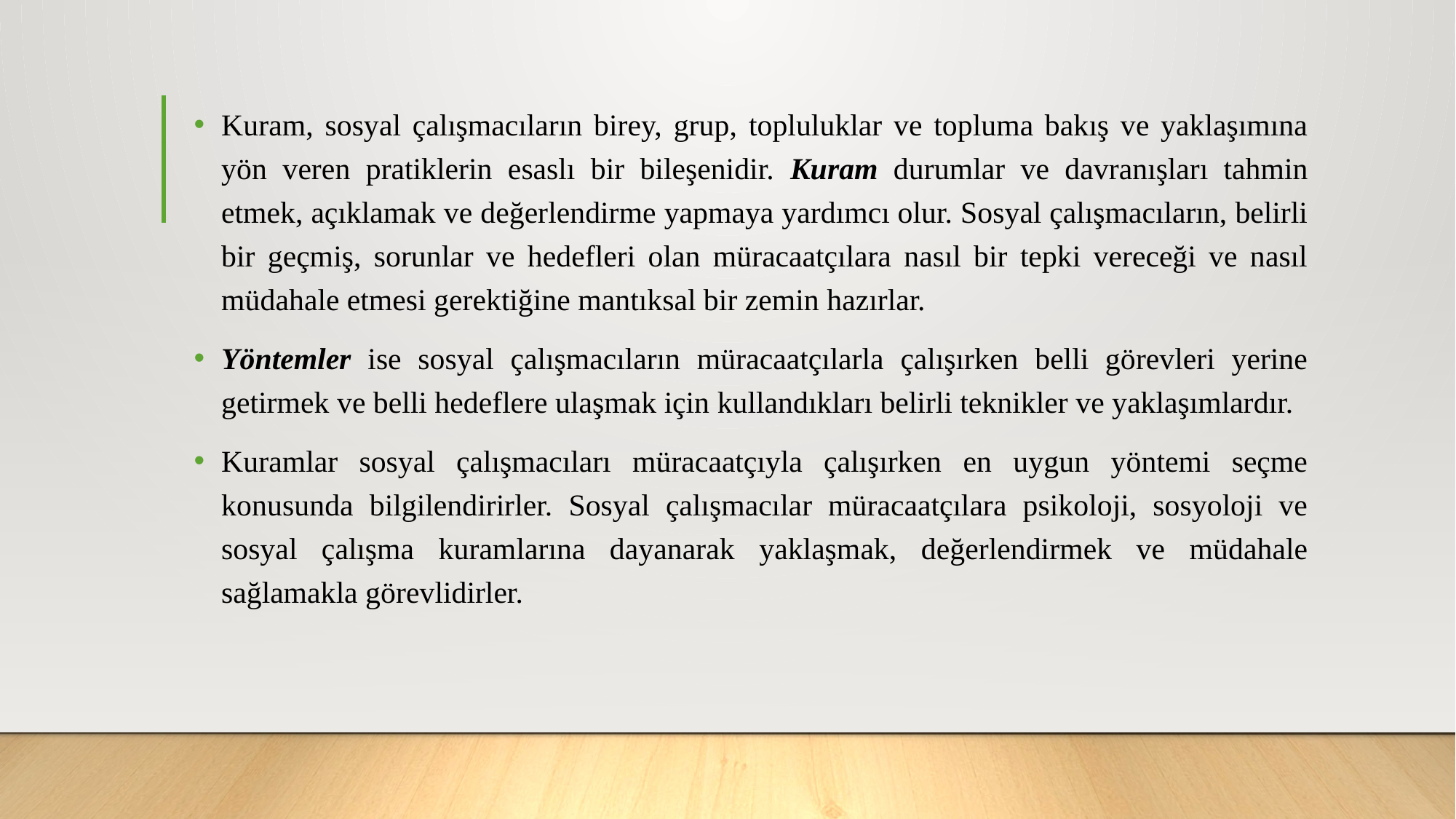

Kuram, sosyal çalışmacıların birey, grup, topluluklar ve topluma bakış ve yaklaşımına yön veren pratiklerin esaslı bir bileşenidir. Kuram durumlar ve davranışları tahmin etmek, açıklamak ve değerlendirme yapmaya yardımcı olur. Sosyal çalışmacıların, belirli bir geçmiş, sorunlar ve hedefleri olan müracaatçılara nasıl bir tepki vereceği ve nasıl müdahale etmesi gerektiğine mantıksal bir zemin hazırlar.
Yöntemler ise sosyal çalışmacıların müracaatçılarla çalışırken belli görevleri yerine getirmek ve belli hedeflere ulaşmak için kullandıkları belirli teknikler ve yaklaşımlardır.
Kuramlar sosyal çalışmacıları müracaatçıyla çalışırken en uygun yöntemi seçme konusunda bilgilendirirler. Sosyal çalışmacılar müracaatçılara psikoloji, sosyoloji ve sosyal çalışma kuramlarına dayanarak yaklaşmak, değerlendirmek ve müdahale sağlamakla görevlidirler.